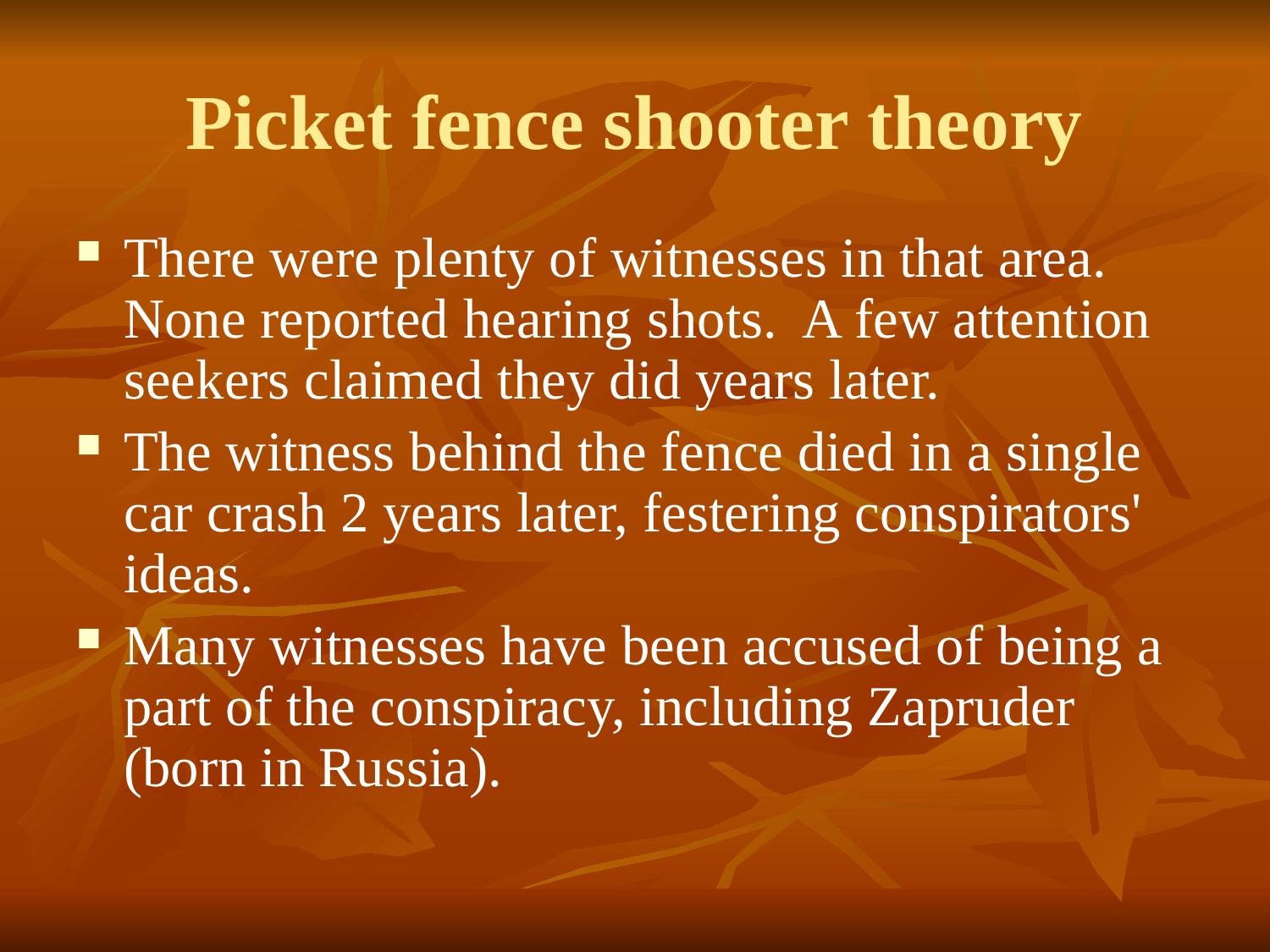

# Picket fence shooter theory
There were plenty of witnesses in that area.  None reported hearing shots.  A few attention seekers claimed they did years later.
The witness behind the fence died in a single car crash 2 years later, festering conspirators' ideas.
Many witnesses have been accused of being a part of the conspiracy, including Zapruder (born in Russia).